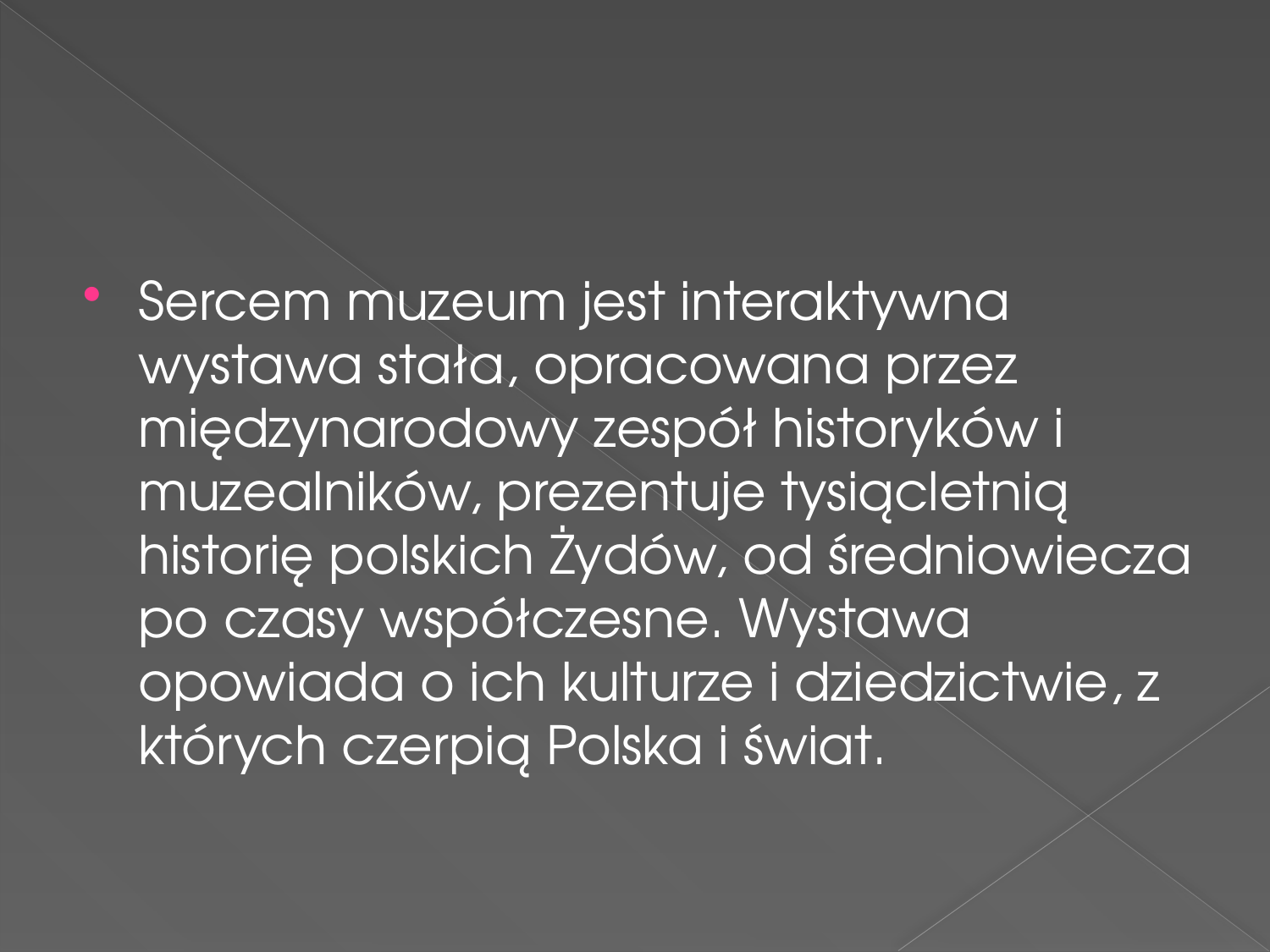

#
Sercem muzeum jest interaktywna wystawa stała, opracowana przez międzynarodowy zespół historyków i muzealników, prezentuje tysiącletnią historię polskich Żydów, od średniowiecza po czasy współczesne. Wystawa opowiada o ich kulturze i dziedzictwie, z których czerpią Polska i świat.